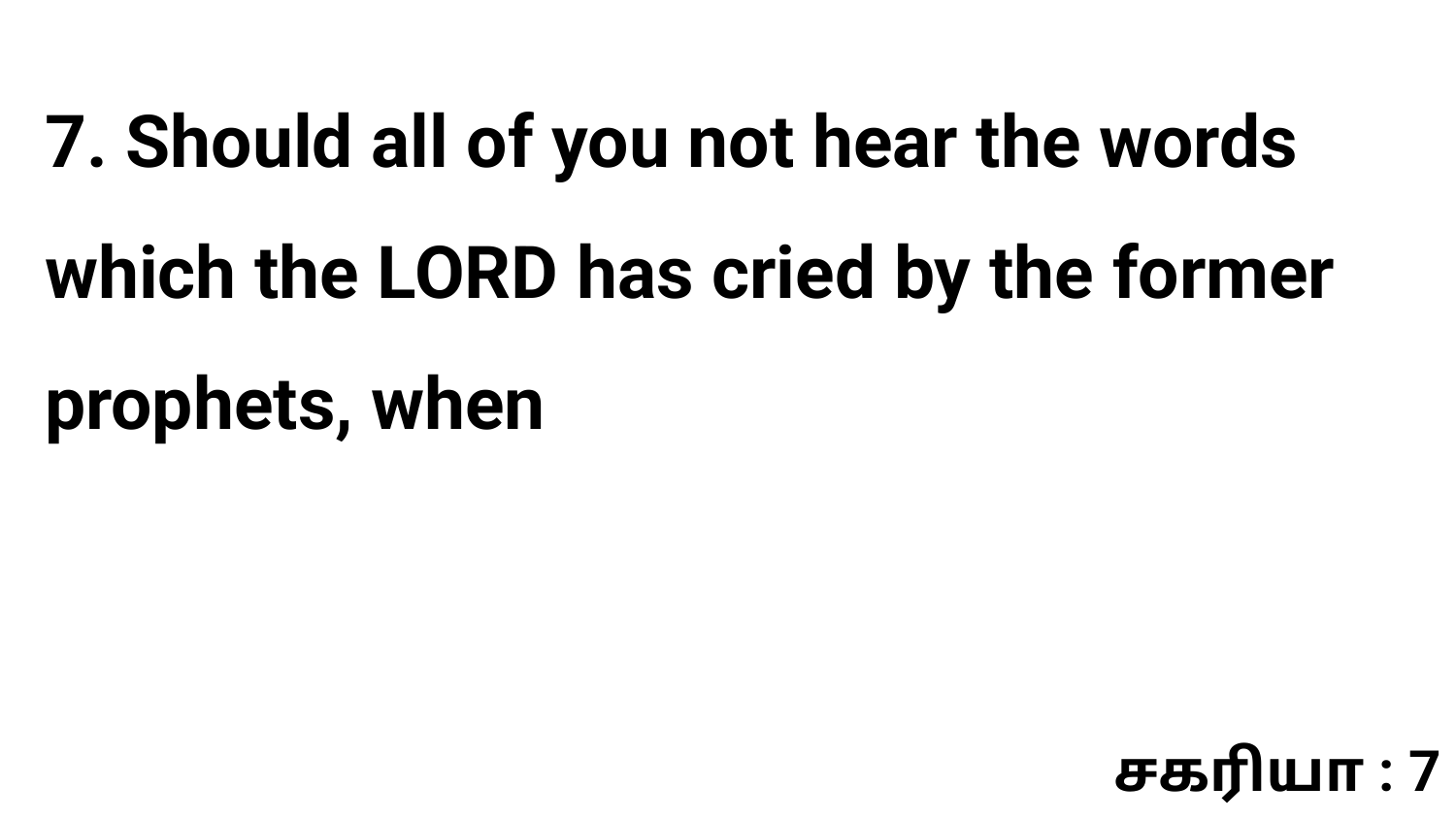

7. Should all of you not hear the words which the LORD has cried by the former prophets, when
சகரியா : 7